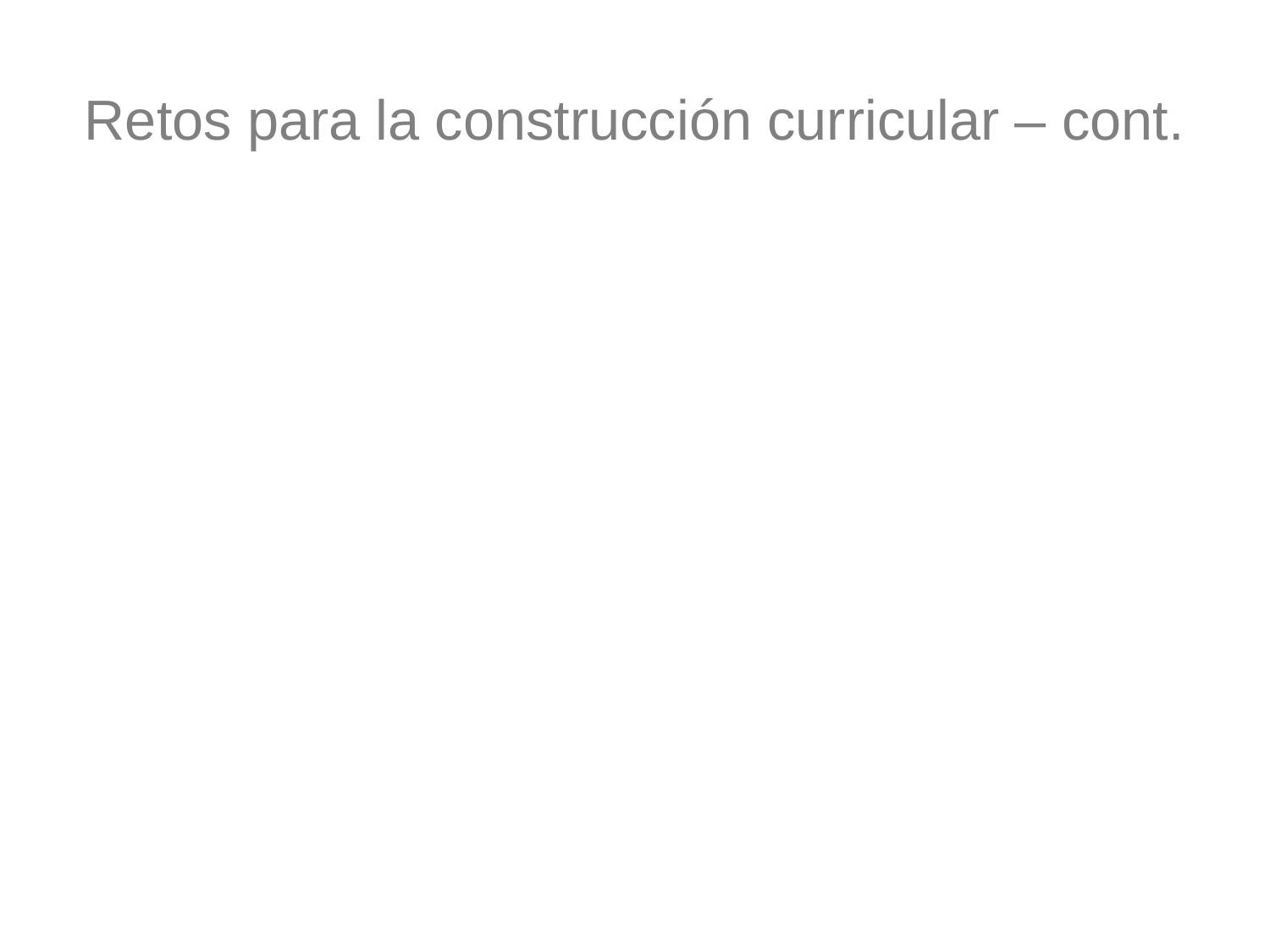

# Retos para la construcción curricular – cont.
| PUNTOS DE REFERENCIA | CURRICULO TRADICIONAL | PROPUESTA CURRICULAR |
| --- | --- | --- |
| Temporalidad | Indefinida | Concreta, puntual |
| Conocimientos | Superficiales, terminados y aislados | Sustantivos, en construcción permanente |
| Concepto de Cultura | Restringida | Ampliada |
| Investigación | Intermitente | Fundamental |
| Evaluación | Eventual | Permanente |
| Participación comunitaria | Debilidad | Fortaleza básica |